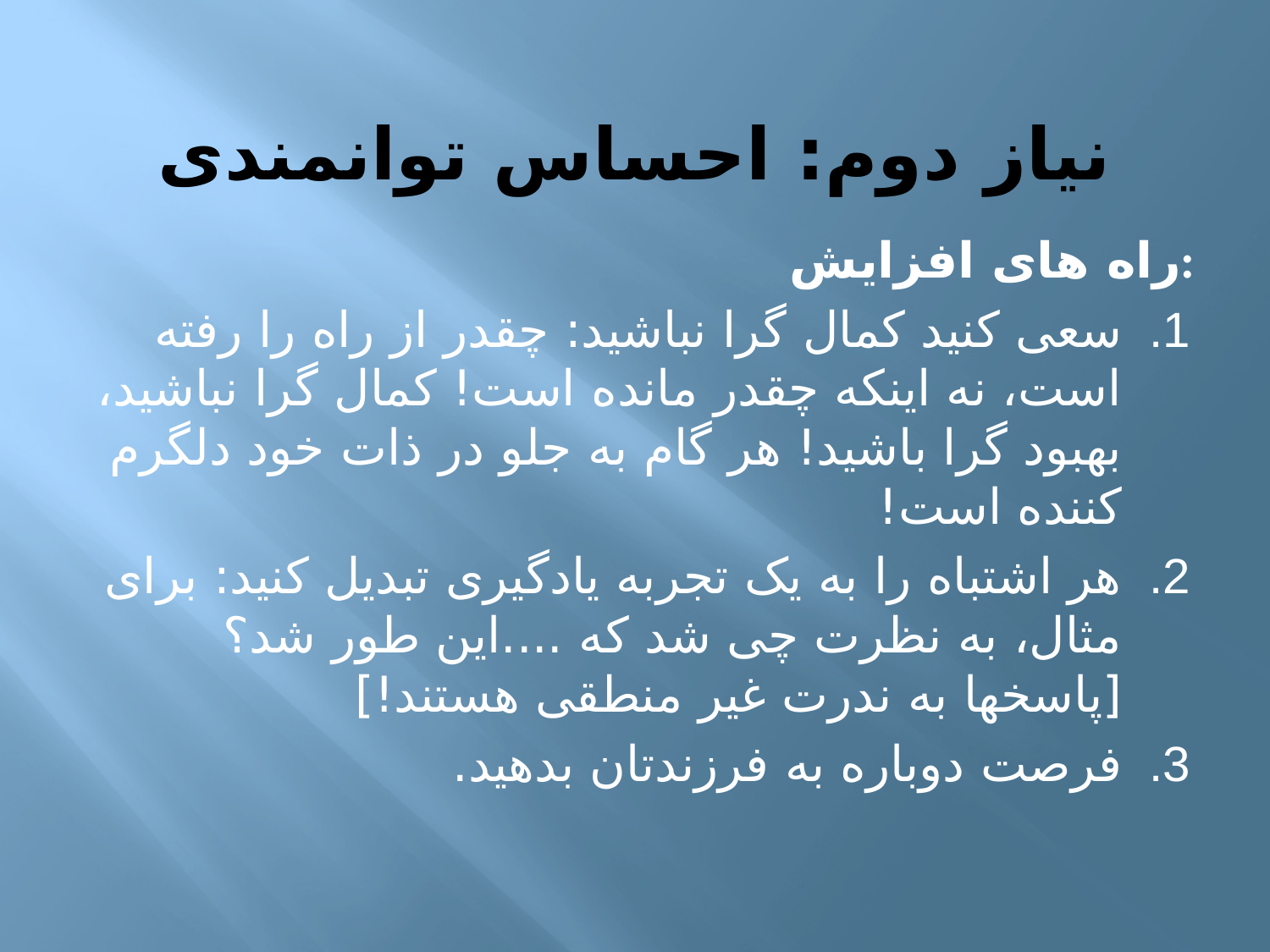

# نیاز دوم: احساس توانمندی
راه های افزایش:
سعی کنید کمال گرا نباشید: چقدر از راه را رفته است، نه اینکه چقدر مانده است! کمال گرا نباشید، بهبود گرا باشید! هر گام به جلو در ذات خود دلگرم کننده است!
هر اشتباه را به یک تجربه یادگیری تبدیل کنید: برای مثال، به نظرت چی شد که ....این طور شد؟[پاسخها به ندرت غیر منطقی هستند!]
فرصت دوباره به فرزندتان بدهید.